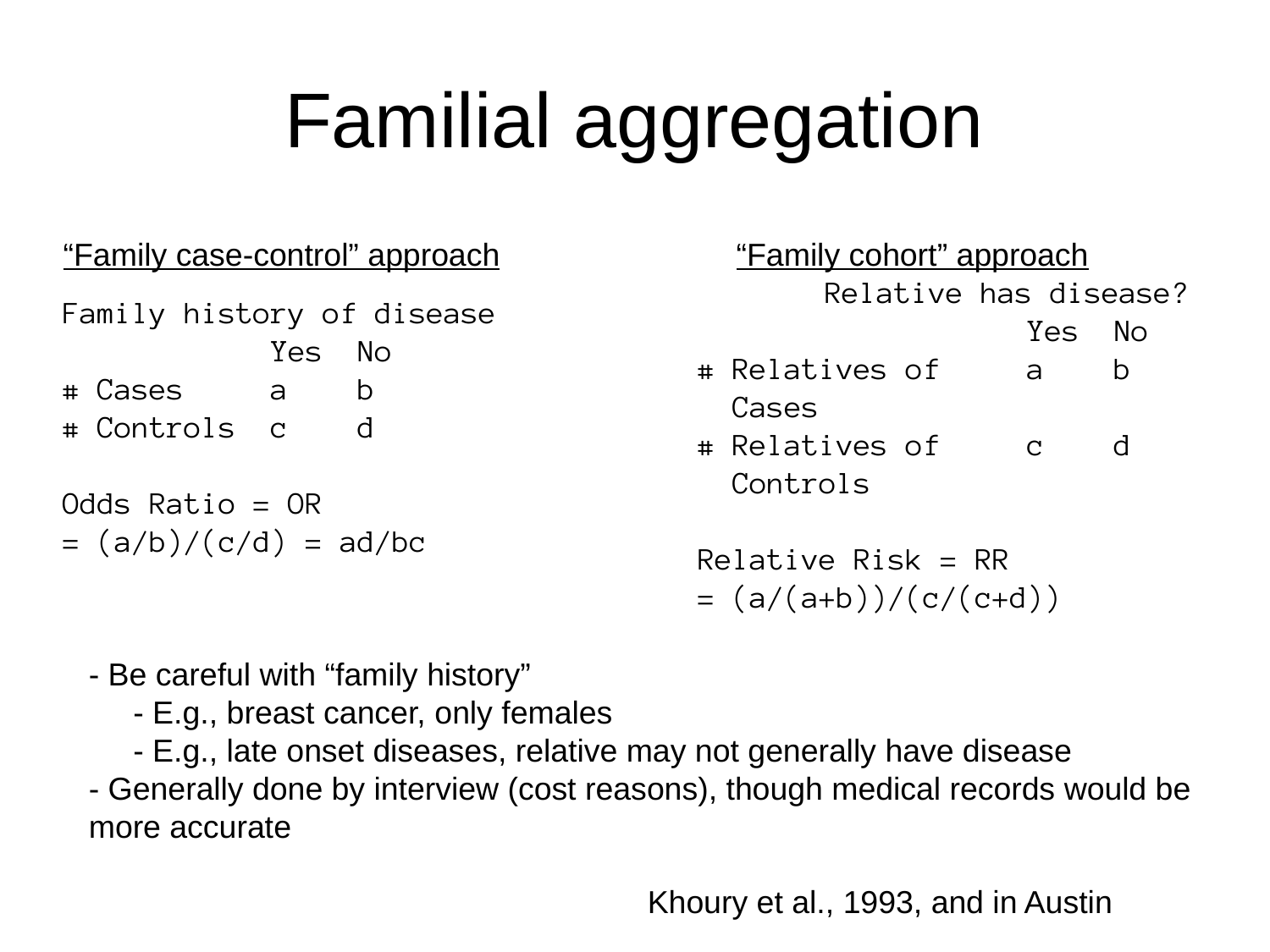

# Familial aggregation
“Family case-control” approach
“Family cohort” approach
     	Relative has disease?
                   Yes  No
# Relatives of     a    b
  Cases
# Relatives of     c    d
  Controls

Relative Risk = RR
= (a/(a+b))/(c/(c+d))
Family history of disease
            Yes  No
# Cases     a    b
# Controls  c    d

Odds Ratio = OR
= (a/b)/(c/d) = ad/bc
- Be careful with “family history”
     - E.g., breast cancer, only females
     - E.g., late onset diseases, relative may not generally have disease
- Generally done by interview (cost reasons), though medical records would be more accurate
Khoury et al., 1993, and in Austin